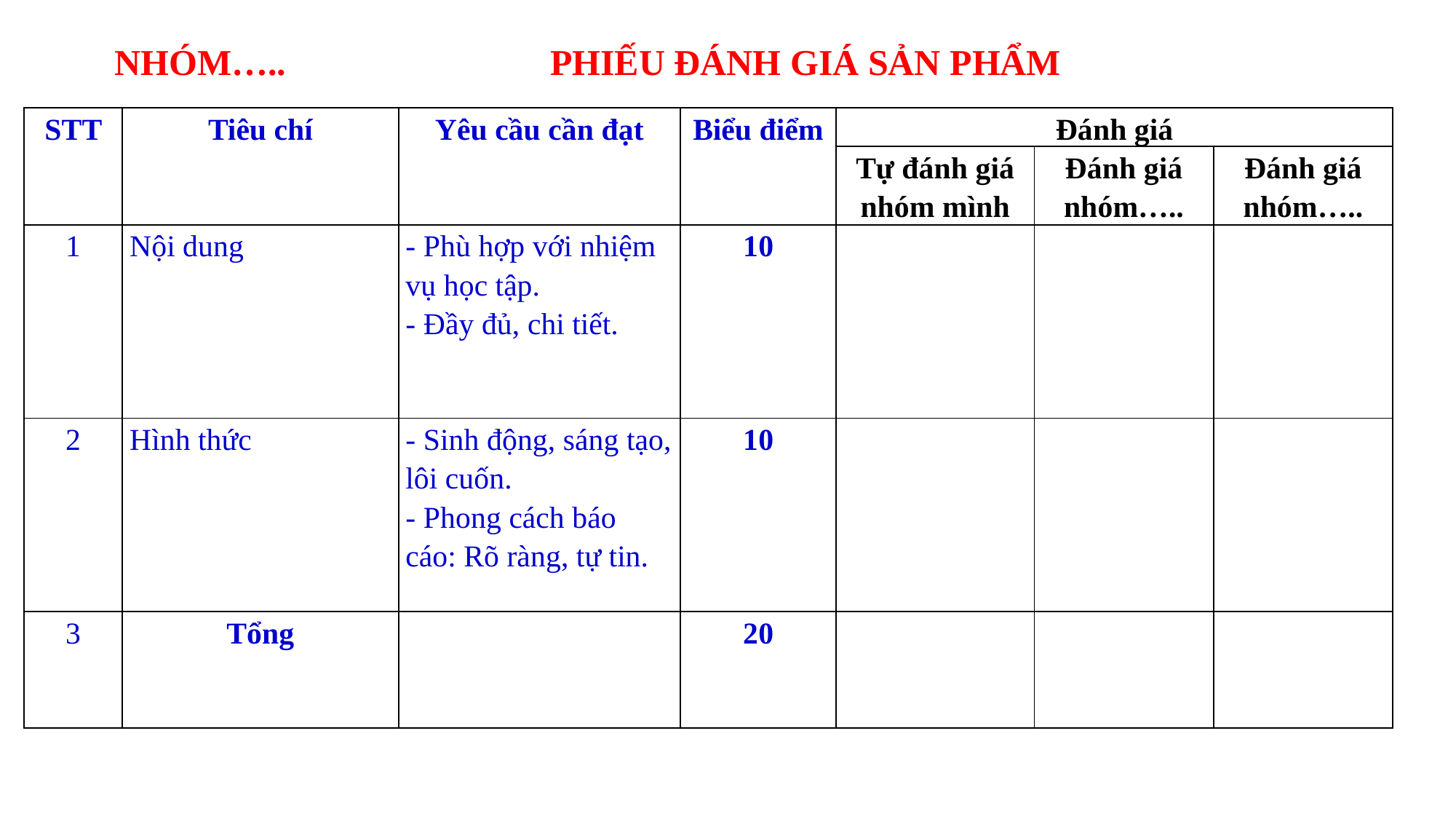

# NHÓM…..                             PHIẾU ĐÁNH GIÁ SẢN PHẨM
| STT | Tiêu chí | Yêu cầu cần đạt | Biểu điểm | Đánh giá |  |  |
| --- | --- | --- | --- | --- | --- | --- |
|  |  |  |  | Tự đánh giá nhóm mình | Đánh giá nhóm….. | Đánh giá nhóm….. |
| 1 | Nội dung | - Phù hợp với nhiệm vụ học tập. - Đầy đủ, chi tiết. | 10 |  |  |  |
| 2 | Hình thức | - Sinh động, sáng tạo, lôi cuốn. - Phong cách báo cáo: Rõ ràng, tự tin. | 10 |  |  |  |
| 3 | Tổng |  | 20 |  |  |  |